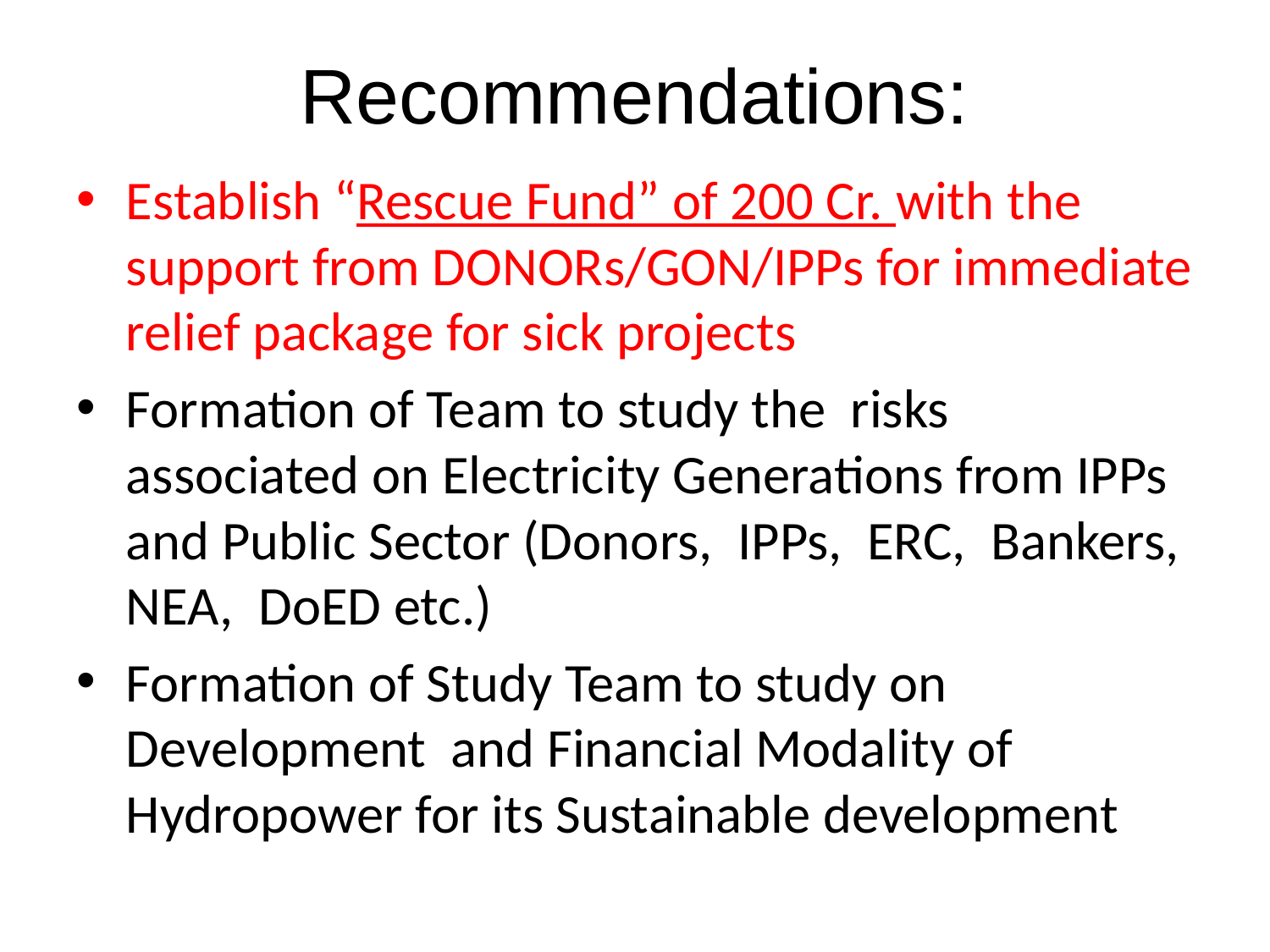

# Recommendations:
Establish “Rescue Fund” of 200 Cr. with the support from DONORs/GON/IPPs for immediate relief package for sick projects
Formation of Team to study the  risks associated on Electricity Generations from IPPs and Public Sector (Donors,  IPPs,  ERC,  Bankers,  NEA,  DoED etc.)
Formation of Study Team to study on Development  and Financial Modality of Hydropower for its Sustainable development